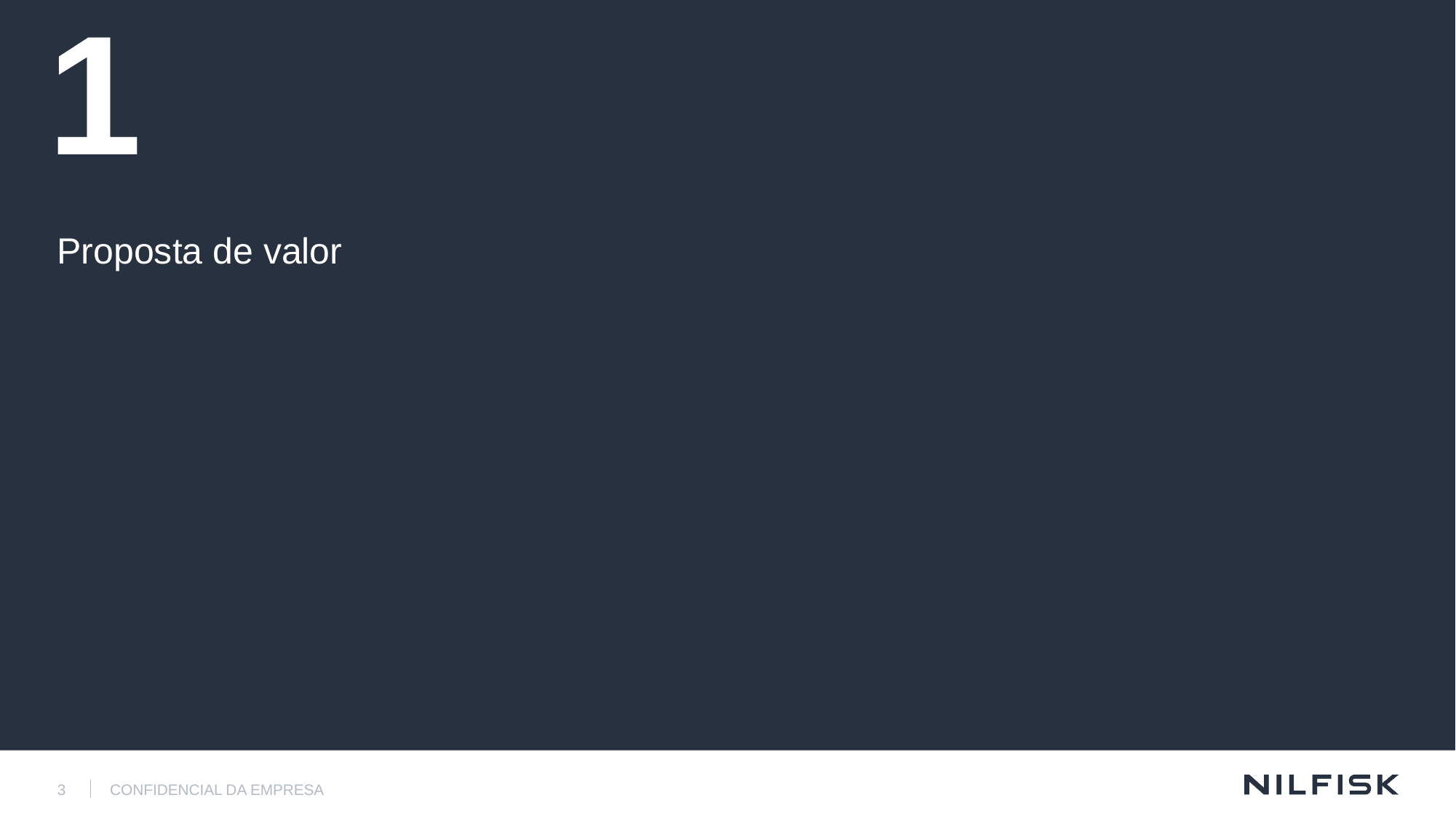

# 1
Proposta de valor

3
CONFIDENCIAL DA EMPRESA